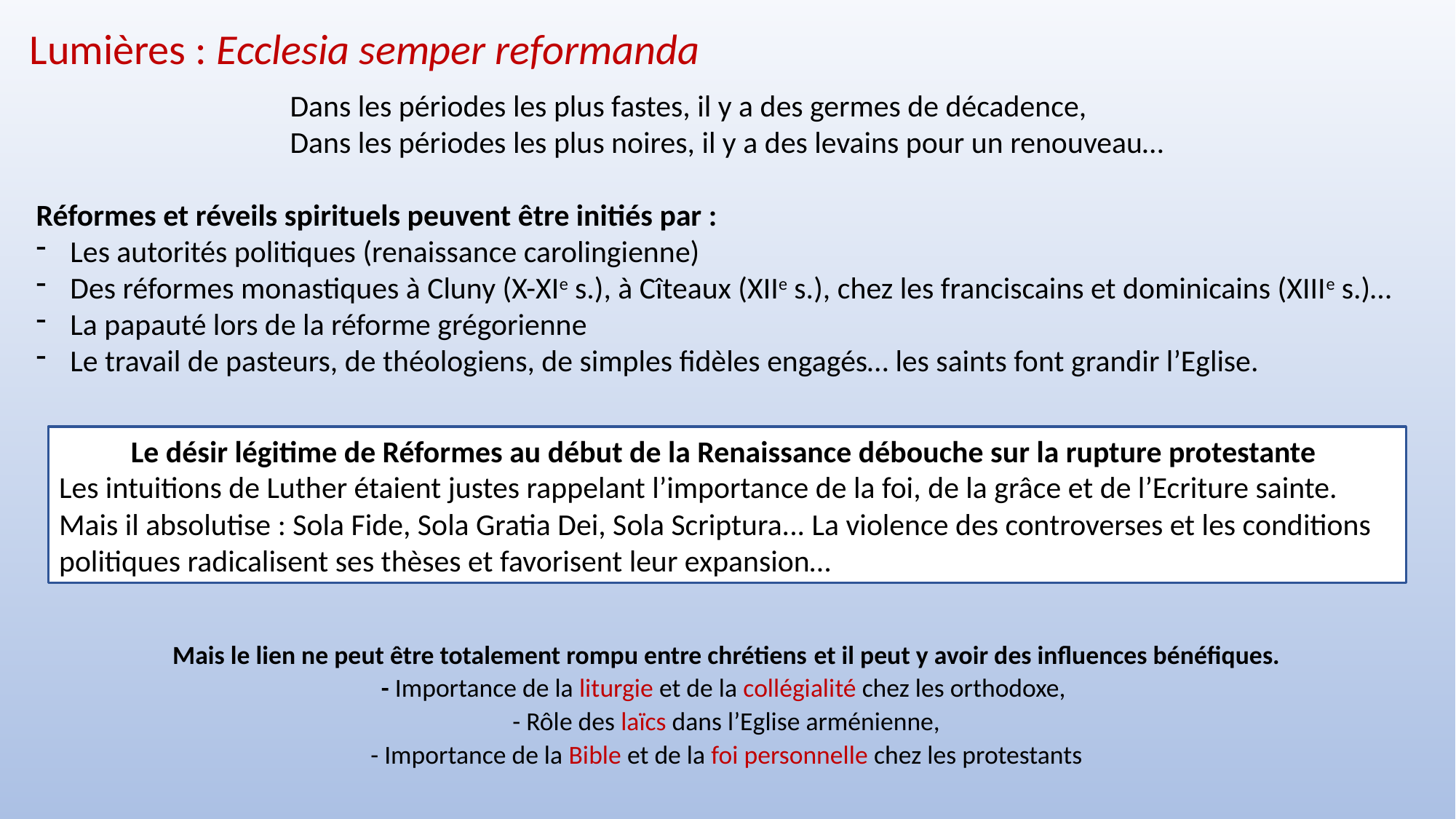

Lumières : Ecclesia semper reformanda
Dans les périodes les plus fastes, il y a des germes de décadence,
Dans les périodes les plus noires, il y a des levains pour un renouveau…
Réformes et réveils spirituels peuvent être initiés par :
Les autorités politiques (renaissance carolingienne)
Des réformes monastiques à Cluny (X-XIe s.), à Cîteaux (XIIe s.), chez les franciscains et dominicains (XIIIe s.)…
La papauté lors de la réforme grégorienne
Le travail de pasteurs, de théologiens, de simples fidèles engagés… les saints font grandir l’Eglise.
Le désir légitime de Réformes au début de la Renaissance débouche sur la rupture protestante
Les intuitions de Luther étaient justes rappelant l’importance de la foi, de la grâce et de l’Ecriture sainte.
Mais il absolutise : Sola Fide, Sola Gratia Dei, Sola Scriptura... La violence des controverses et les conditions politiques radicalisent ses thèses et favorisent leur expansion…
# Mais le lien ne peut être totalement rompu entre chrétiens et il peut y avoir des influences bénéfiques. - Importance de la liturgie et de la collégialité chez les orthodoxe, - Rôle des laïcs dans l’Eglise arménienne, - Importance de la Bible et de la foi personnelle chez les protestants